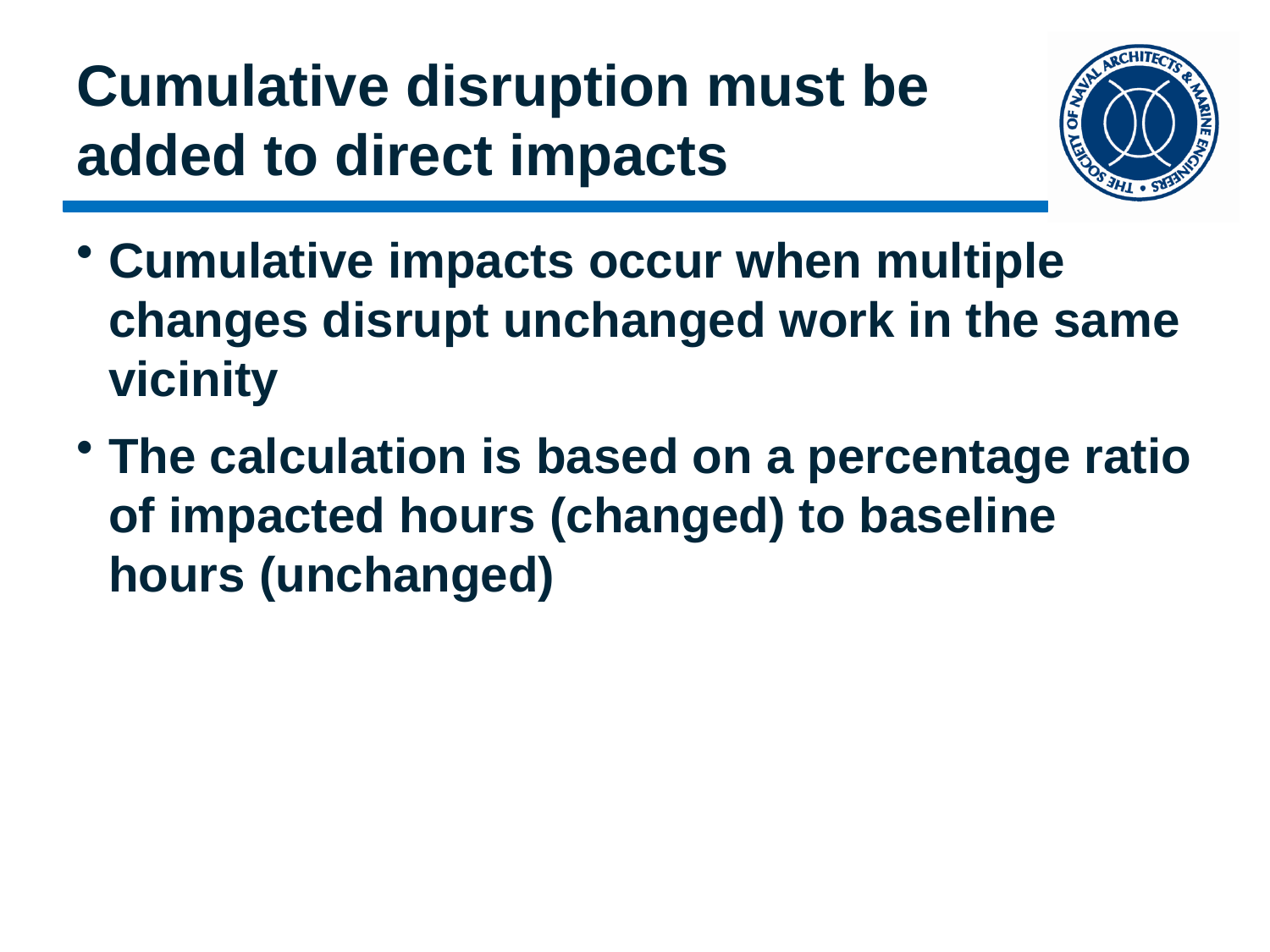

# Cumulative disruption must be added to direct impacts
Cumulative impacts occur when multiple changes disrupt unchanged work in the same vicinity
The calculation is based on a percentage ratio of impacted hours (changed) to baseline hours (unchanged)